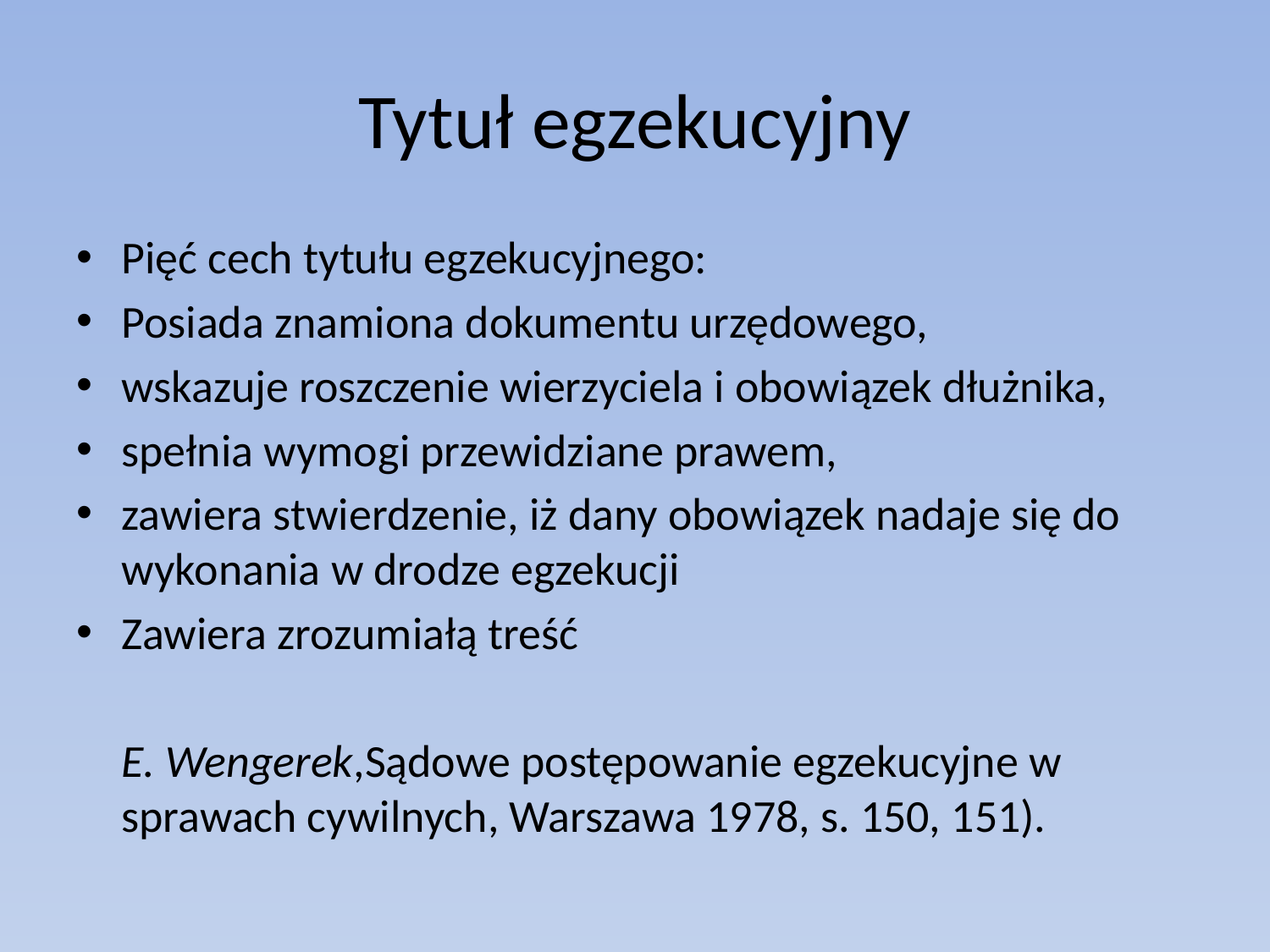

# Tytuł egzekucyjny
Pięć cech tytułu egzekucyjnego:
Posiada znamiona dokumentu urzędowego,
wskazuje roszczenie wierzyciela i obowiązek dłużnika,
spełnia wymogi przewidziane prawem,
zawiera stwierdzenie, iż dany obowiązek nadaje się do wykonania w drodze egzekucji
Zawiera zrozumiałą treść

	E. Wengerek,Sądowe postępowanie egzekucyjne w sprawach cywilnych, Warszawa 1978, s. 150, 151).